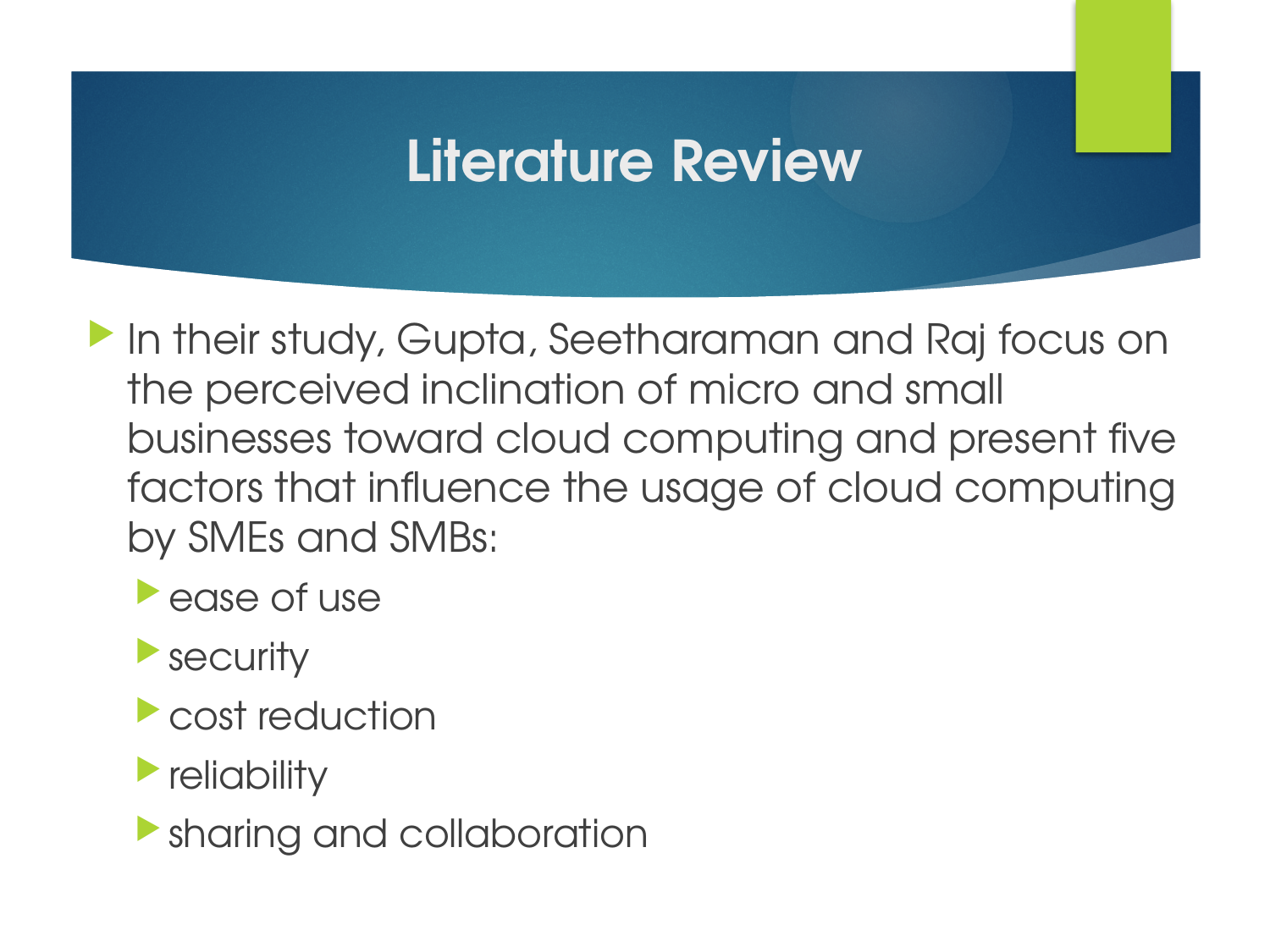

# Literature Review
In their study, Gupta, Seetharaman and Raj focus on the perceived inclination of micro and small businesses toward cloud computing and present five factors that influence the usage of cloud computing by SMEs and SMBs:
ease of use
security
cost reduction
reliability
sharing and collaboration

2-18